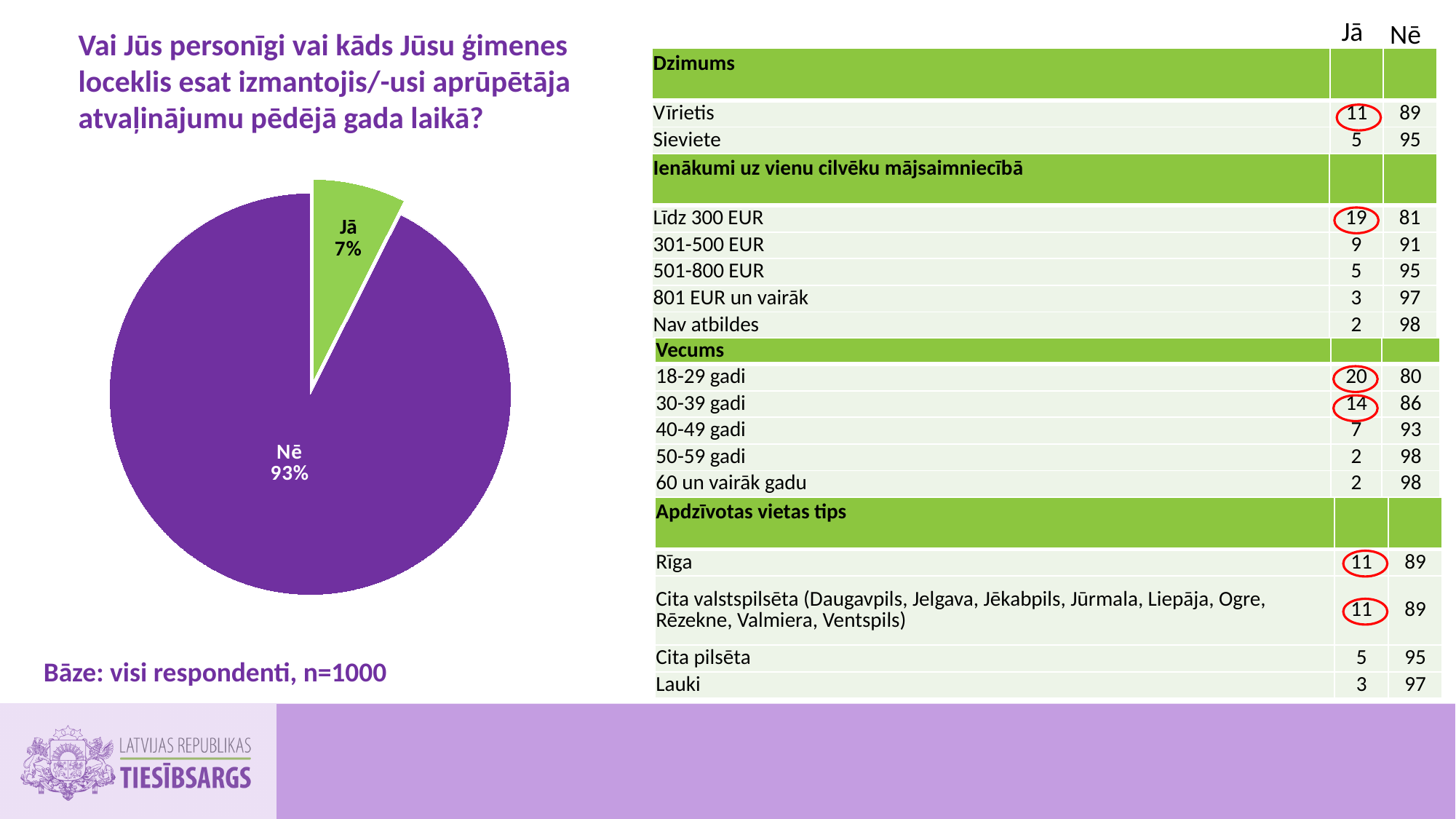

Jā
Nē
Vai Jūs personīgi vai kāds Jūsu ģimenes loceklis esat izmantojis/-usi aprūpētāja atvaļinājumu pēdējā gada laikā?
| Dzimums |  |  |
| --- | --- | --- |
| Vīrietis | 11 | 89 |
| Sieviete | 5 | 95 |

### Chart

| Category | 1000 |
|---|---|
| Jā | 7.436578329433355 |
| Nē | 92.5634216705666 |
| Ienākumi uz vienu cilvēku mājsaimniecībā |  |  |
| --- | --- | --- |
| Līdz 300 EUR | 19 | 81 |
| 301-500 EUR | 9 | 91 |
| 501-800 EUR | 5 | 95 |
| 801 EUR un vairāk | 3 | 97 |
| Nav atbildes | 2 | 98 |

| Vecums |  |  |
| --- | --- | --- |
| 18-29 gadi | 20 | 80 |
| 30-39 gadi | 14 | 86 |
| 40-49 gadi | 7 | 93 |
| 50-59 gadi | 2 | 98 |
| 60 un vairāk gadu | 2 | 98 |

| Apdzīvotas vietas tips |  |  |
| --- | --- | --- |
| Rīga | 11 | 89 |
| Cita valstspilsēta (Daugavpils, Jelgava, Jēkabpils, Jūrmala, Liepāja, Ogre, Rēzekne, Valmiera, Ventspils) | 11 | 89 |
| Cita pilsēta | 5 | 95 |
| Lauki | 3 | 97 |

Bāze: visi respondenti, n=1000